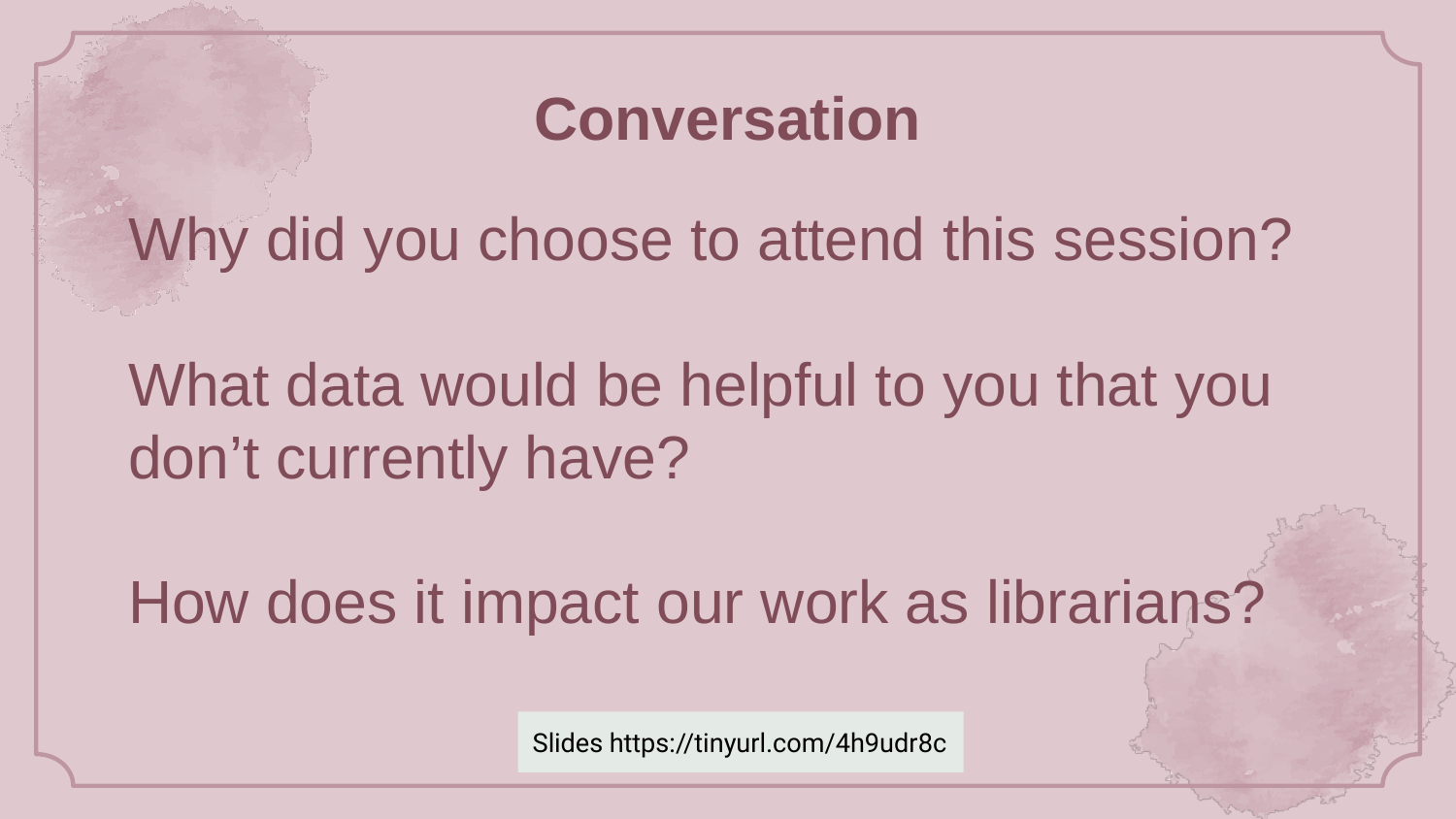

# Conversation
Why did you choose to attend this session?

What data would be helpful to you that you don’t currently have?

How does it impact our work as librarians?
Slides https://tinyurl.com/4h9udr8c